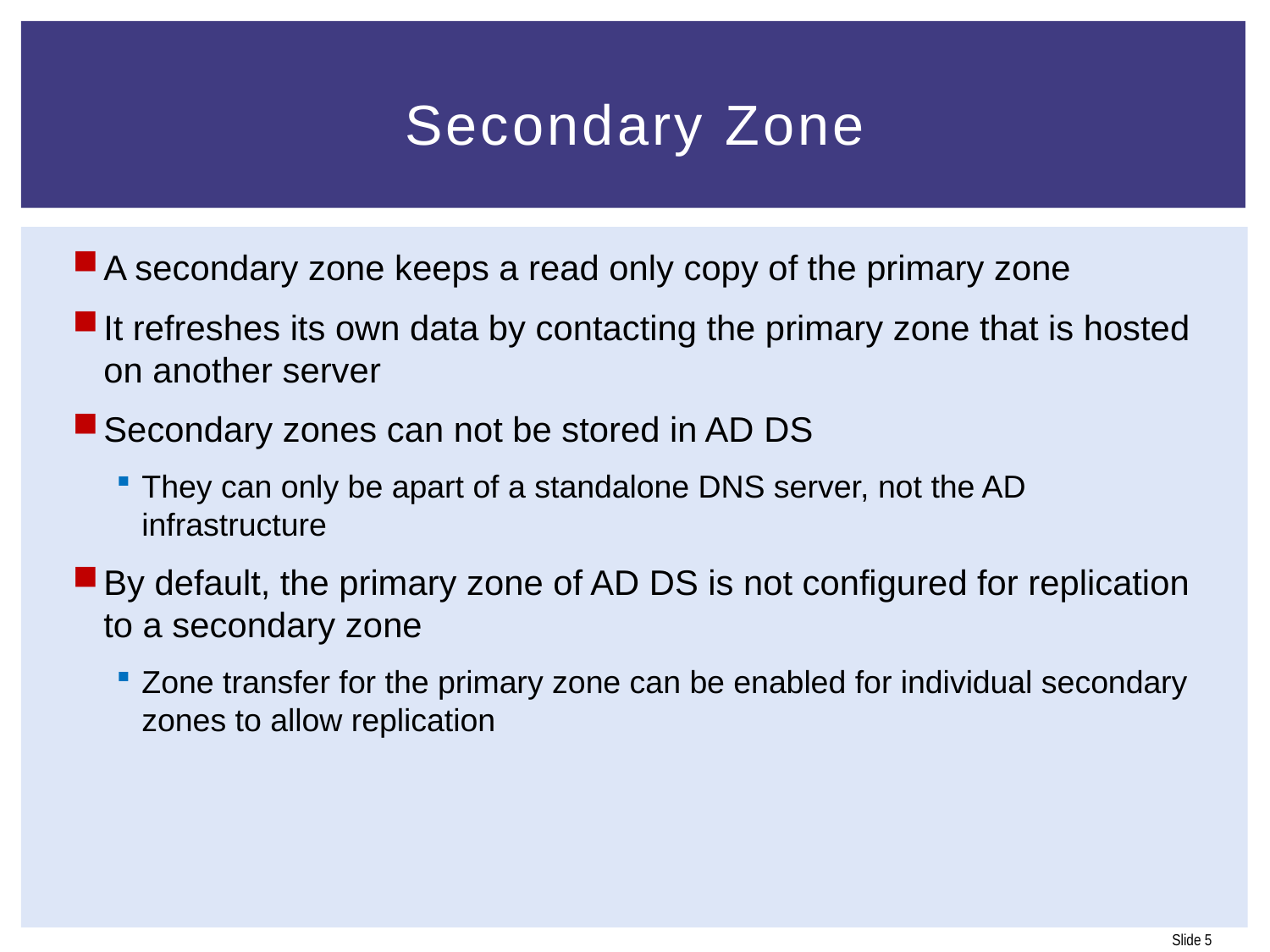

# Secondary Zone
A secondary zone keeps a read only copy of the primary zone
It refreshes its own data by contacting the primary zone that is hosted on another server
Secondary zones can not be stored in AD DS
They can only be apart of a standalone DNS server, not the AD infrastructure
By default, the primary zone of AD DS is not configured for replication to a secondary zone
Zone transfer for the primary zone can be enabled for individual secondary zones to allow replication